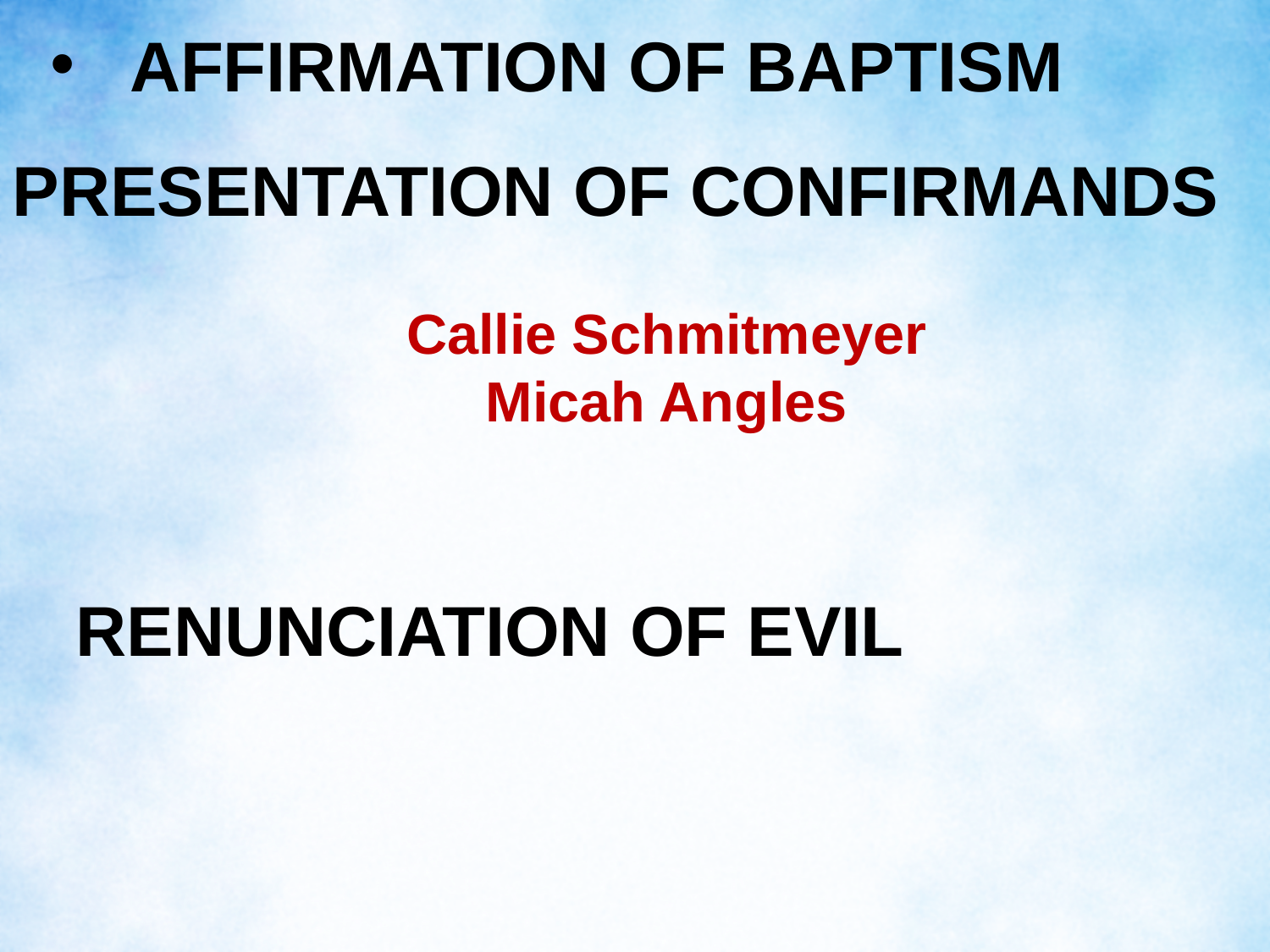

AFFIRMATION OF BAPTISM
PRESENTATION OF CONFIRMANDS

Callie Schmitmeyer
Micah Angles

RENUNCIATION OF EVIL